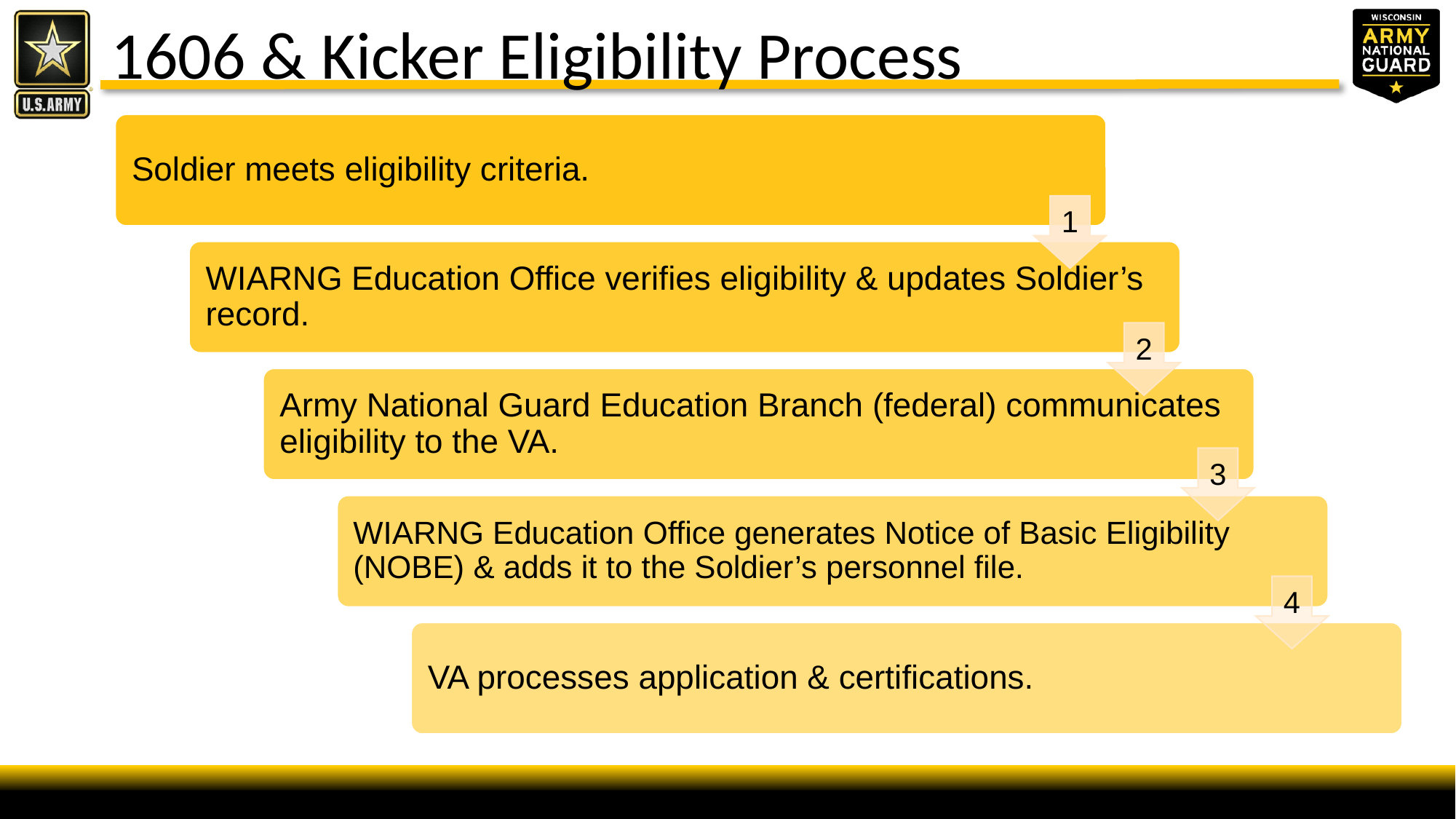

1606 & Kicker Eligibility Process
Soldier meets eligibility criteria.
WIARNG Education Office verifies eligibility & updates Soldier’s record.
Army National Guard Education Branch (federal) communicates eligibility to the VA.
WIARNG Education Office generates Notice of Basic Eligibility (NOBE) & adds it to the Soldier’s personnel file.
VA processes application & certifications.
1
2
3
4